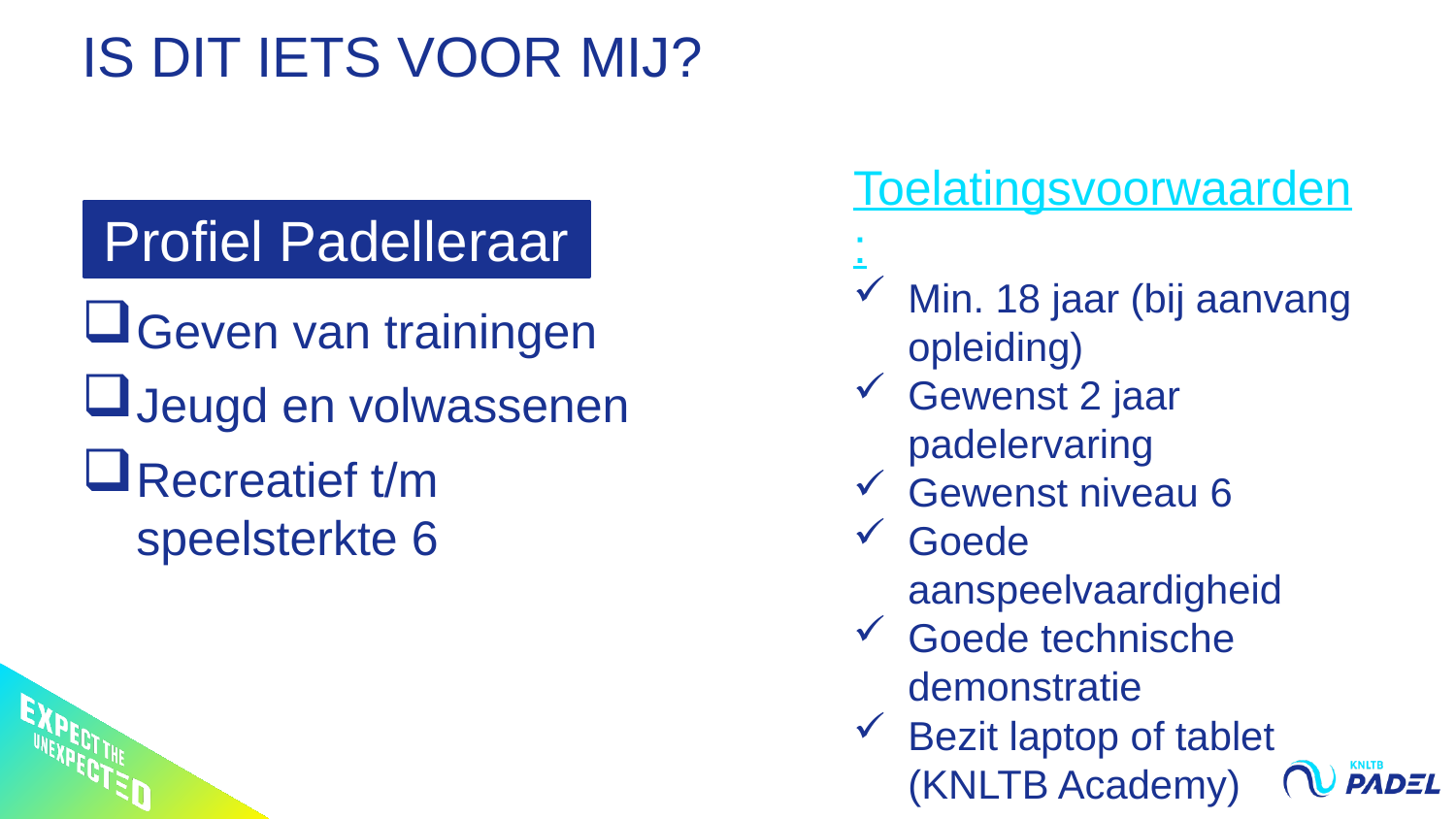

# Is dit iets voor mij?
Toelatingsvoorwaarden:
Min. 18 jaar (bij aanvang opleiding)
Gewenst 2 jaar padelervaring
Gewenst niveau 6
Goede aanspeelvaardigheid
Goede technische demonstratie
Bezit laptop of tablet (KNLTB Academy)
Profiel Padelleraar
Geven van trainingen
Jeugd en volwassenen
Recreatief t/m speelsterkte 6